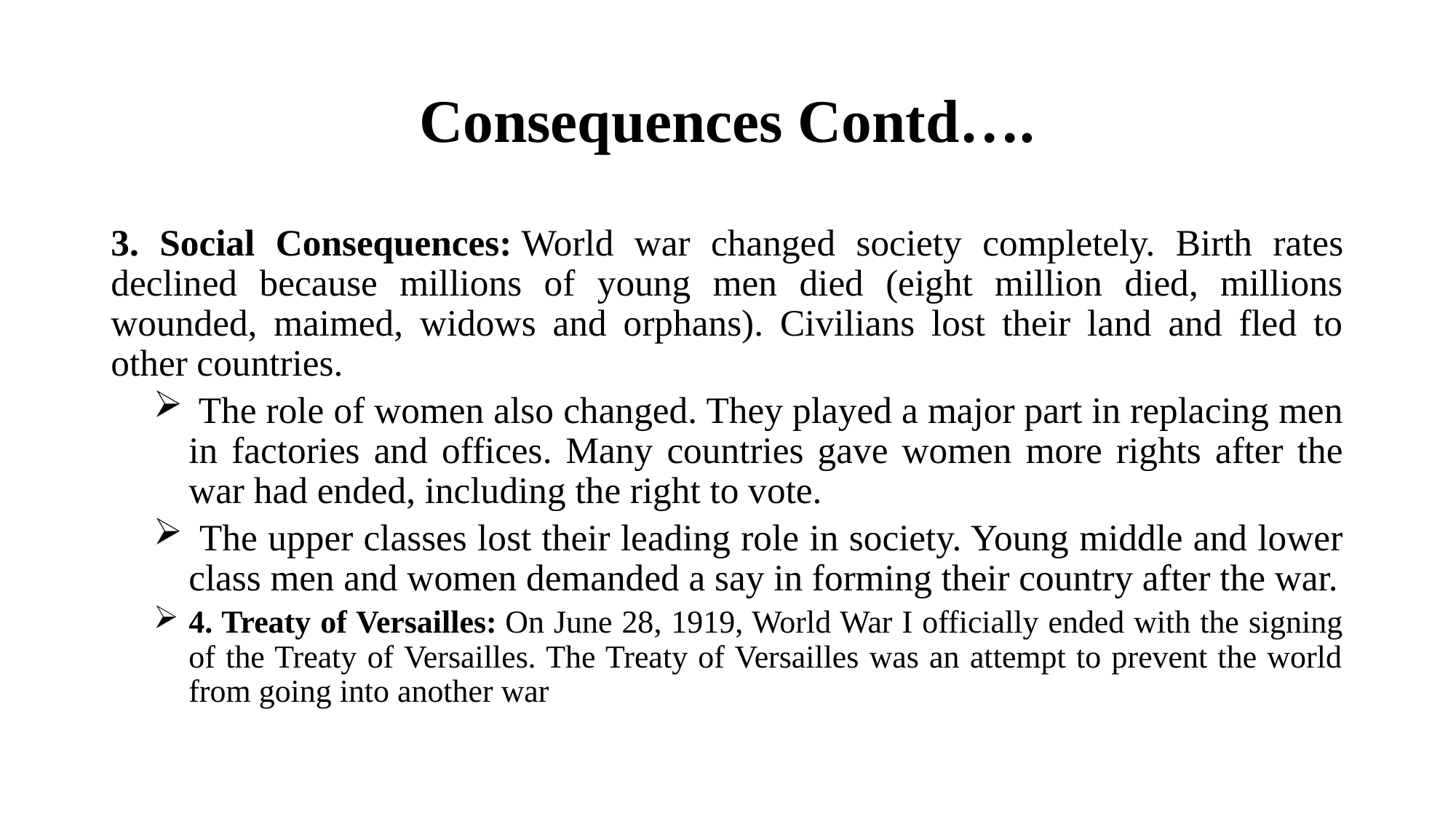

# Consequences Contd….
3. Social Consequences: World war changed society completely. Birth rates declined because millions of young men died (eight million died, millions wounded, maimed, widows and orphans). Civilians lost their land and fled to other countries.
 The role of women also changed. They played a major part in replacing men in factories and offices. Many countries gave women more rights after the war had ended, including the right to vote.
 The upper classes lost their leading role in society. Young middle and lower class men and women demanded a say in forming their country after the war.
4. Treaty of Versailles: On June 28, 1919, World War I officially ended with the signing of the Treaty of Versailles. The Treaty of Versailles was an attempt to prevent the world from going into another war